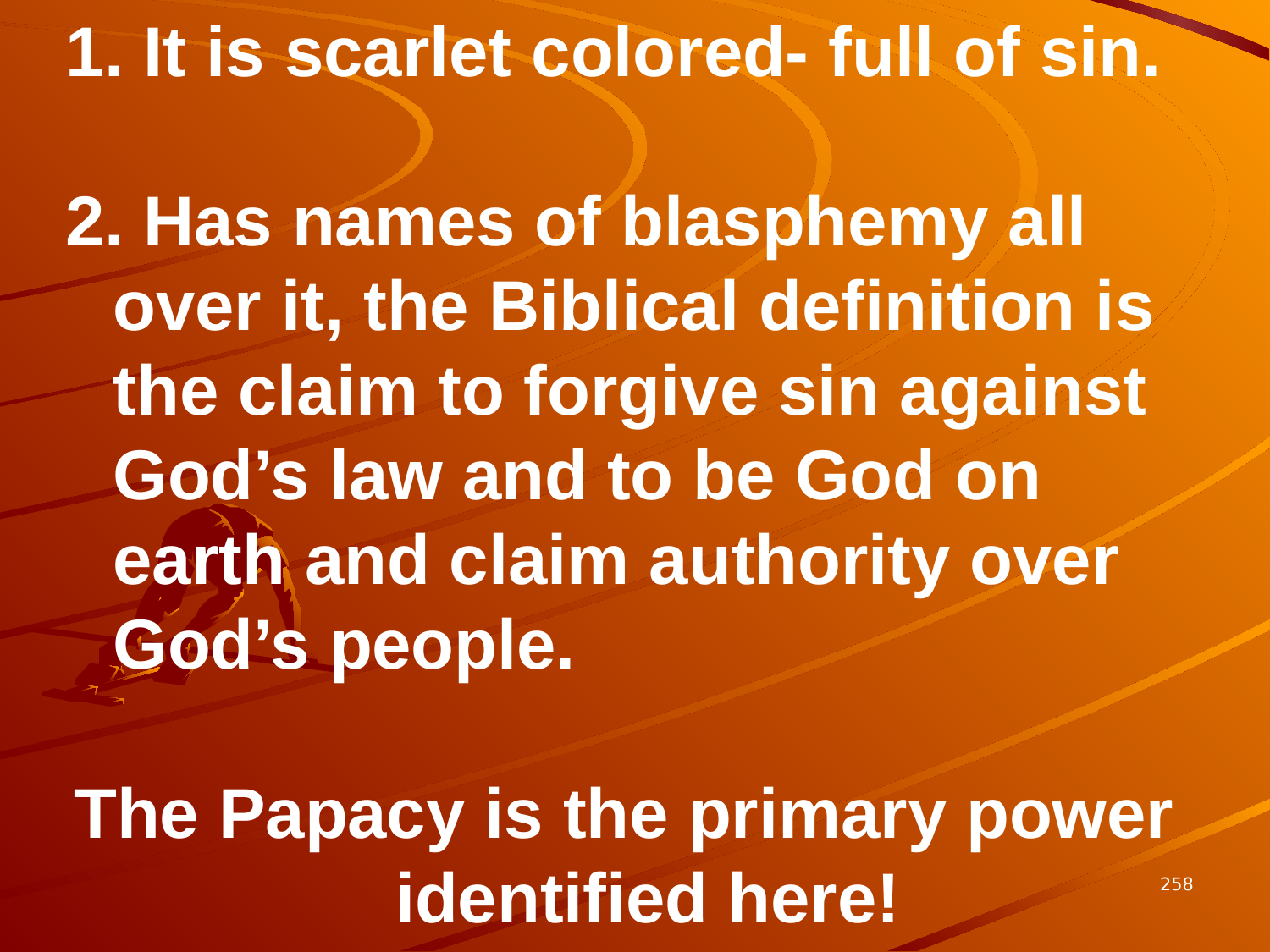

1. It is scarlet colored- full of sin.

2. Has names of blasphemy all over it, the Biblical definition is the claim to forgive sin against God’s law and to be God on earth and claim authority over God’s people.

The Papacy is the primary power identified here!
258